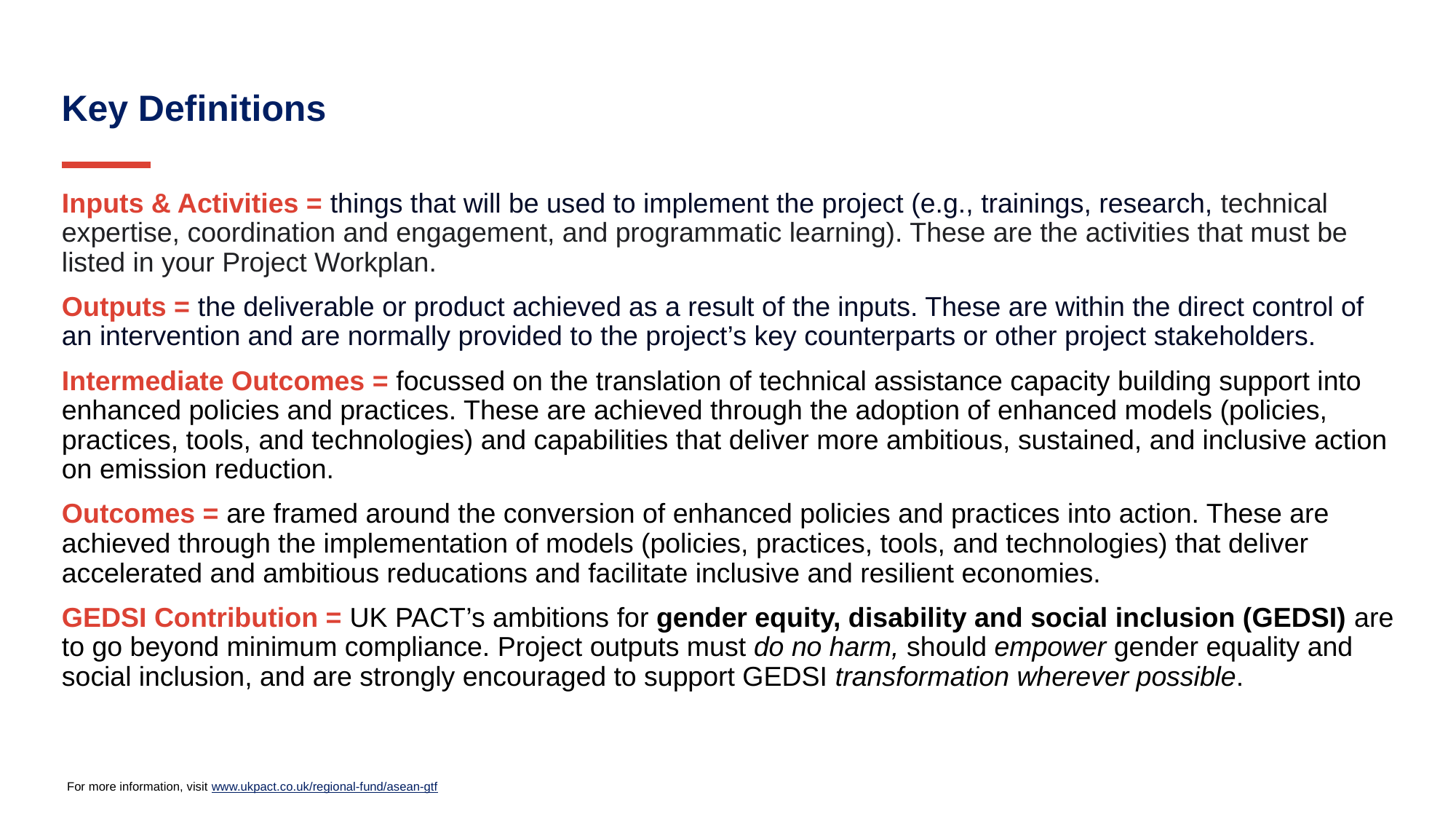

Key Definitions
Inputs & Activities = things that will be used to implement the project (e.g., trainings, research, technical expertise, coordination and engagement, and programmatic learning). These are the activities that must be listed in your Project Workplan.
Outputs = the deliverable or product achieved as a result of the inputs. These are within the direct control of an intervention and are normally provided to the project’s key counterparts or other project stakeholders.
Intermediate Outcomes = focussed on the translation of technical assistance capacity building support into enhanced policies and practices. These are achieved through the adoption of enhanced models (policies, practices, tools, and technologies) and capabilities that deliver more ambitious, sustained, and inclusive action on emission reduction.
Outcomes = are framed around the conversion of enhanced policies and practices into action. These are achieved through the implementation of models (policies, practices, tools, and technologies) that deliver accelerated and ambitious reducations and facilitate inclusive and resilient economies.
GEDSI Contribution = UK PACT’s ambitions for gender equity, disability and social inclusion (GEDSI) are to go beyond minimum compliance. Project outputs must do no harm, should empower gender equality and social inclusion, and are strongly encouraged to support GEDSI transformation wherever possible.